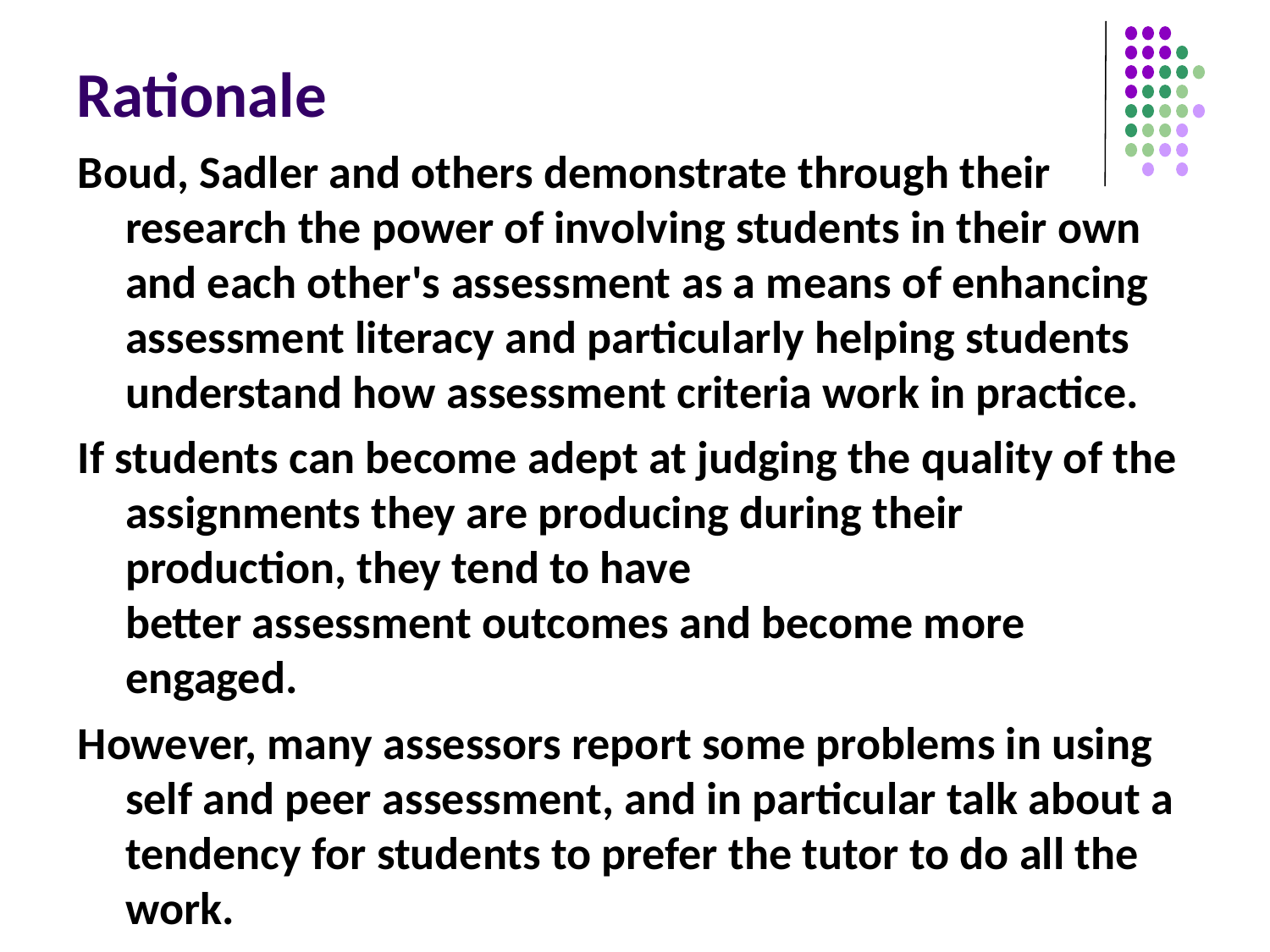

# Rationale
Boud, Sadler and others demonstrate through their research the power of involving students in their own and each other's assessment as a means of enhancing assessment literacy and particularly helping students understand how assessment criteria work in practice.
If students can become adept at judging the quality of the assignments they are producing during their production, they tend to have better assessment outcomes and become more engaged.
However, many assessors report some problems in using self and peer assessment, and in particular talk about a tendency for students to prefer the tutor to do all the work.